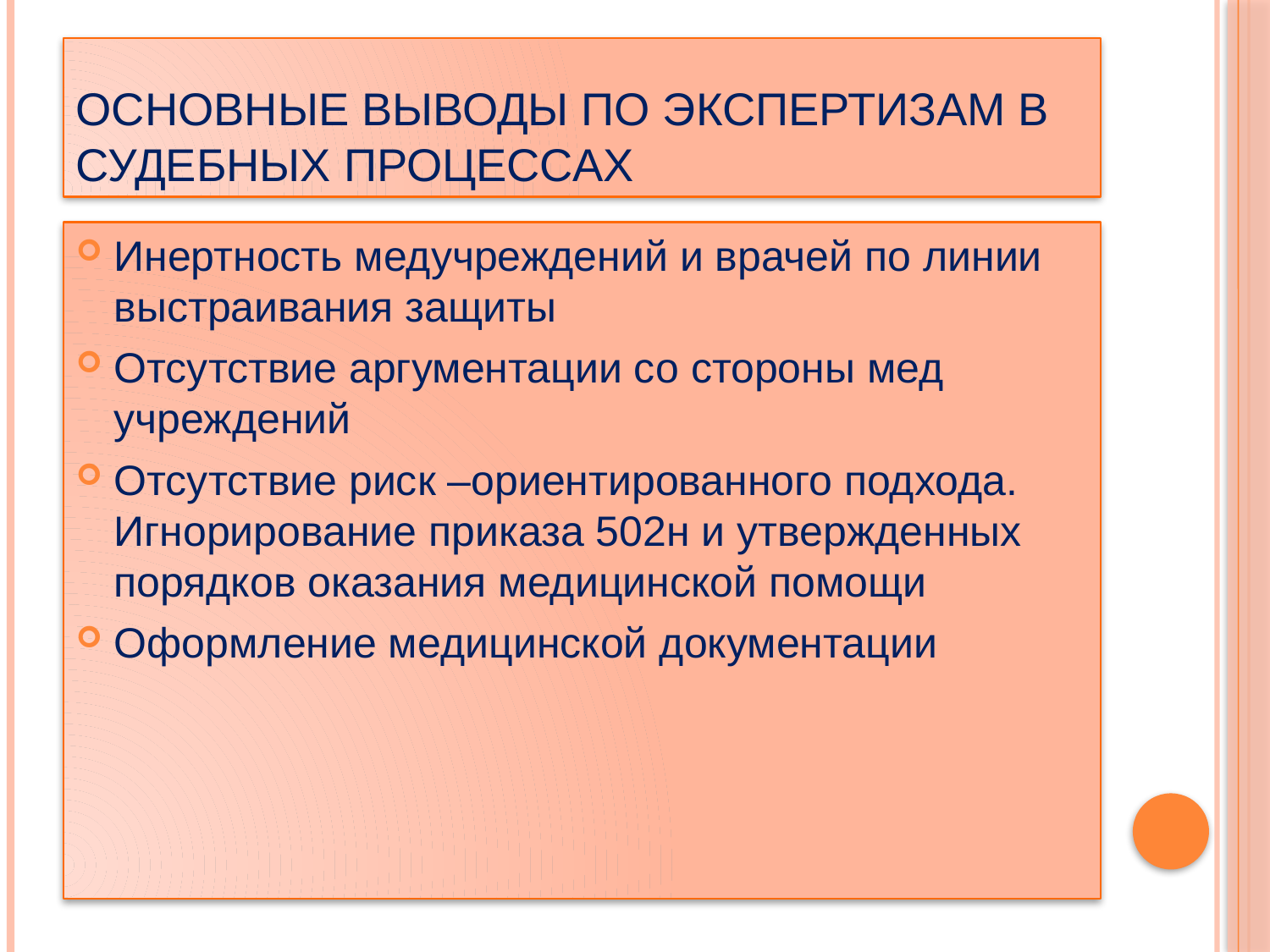

# Основные выводы по экспертизам в судебных процессах
Инертность медучреждений и врачей по линии выстраивания защиты
Отсутствие аргументации со стороны мед учреждений
Отсутствие риск –ориентированного подхода. Игнорирование приказа 502н и утвержденных порядков оказания медицинской помощи
Оформление медицинской документации